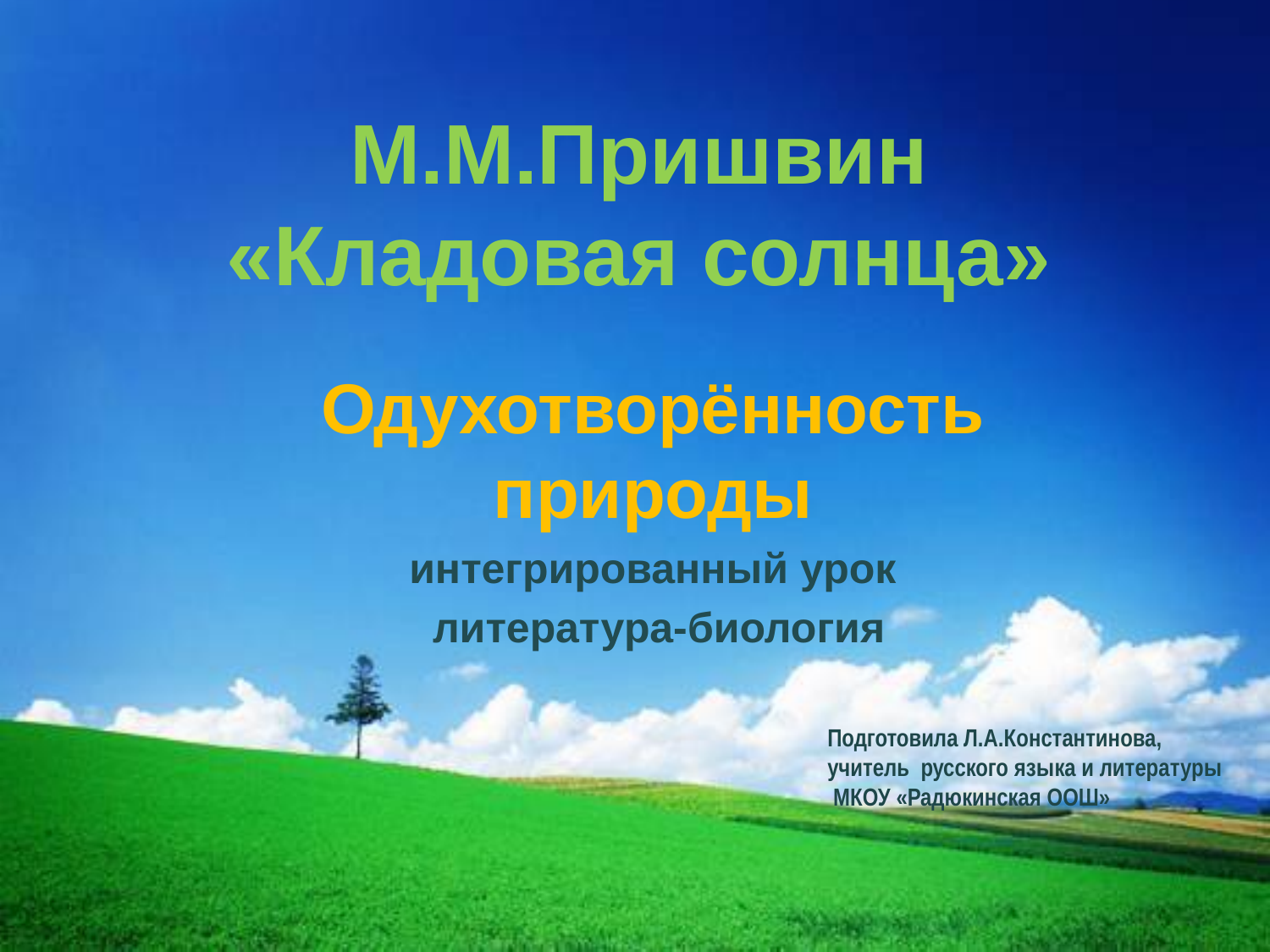

# М.М.Пришвин «Кладовая солнца»
Одухотворённость природы
интегрированный урок
 литература-биология
Подготовила Л.А.Константинова,
учитель  русского языка и литературы
 МКОУ «Радюкинская ООШ»